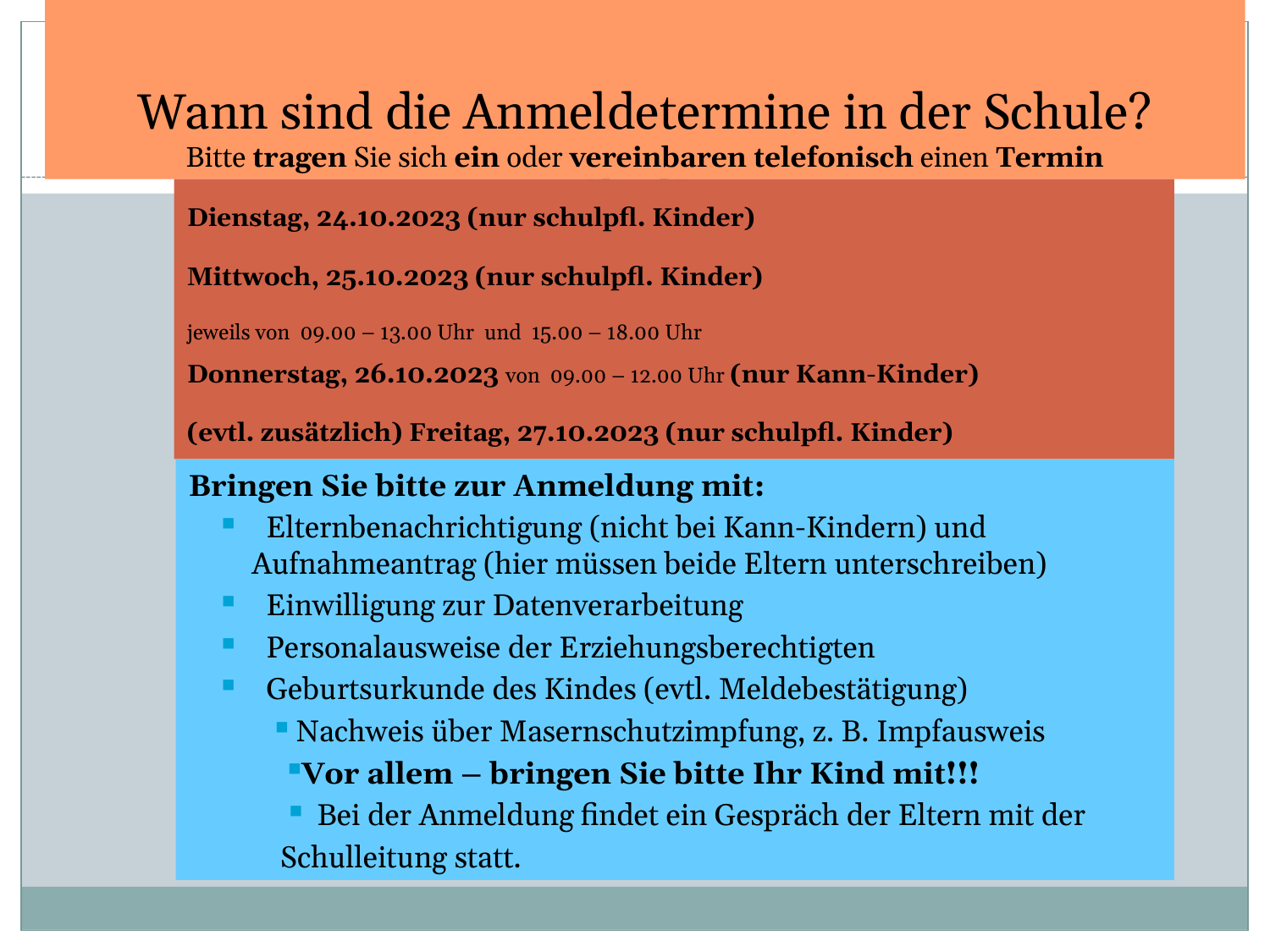

# Wann sind die Anmeldetermine in der Schule? Bitte tragen Sie sich ein oder vereinbaren telefonisch einen Termin

Dienstag, 24.10.2023 (nur schulpfl. Kinder)

Mittwoch, 25.10.2023 (nur schulpfl. Kinder)

jeweils von  09.00 – 13.00 Uhr  und  15.00 – 18.00 Uhr
Donnerstag, 26.10.2023 von  09.00 – 12.00 Uhr (nur Kann-Kinder)

(evtl. zusätzlich) Freitag, 27.10.2023 (nur schulpfl. Kinder)
Bringen Sie bitte zur Anmeldung mit:
  Elternbenachrichtigung (nicht bei Kann-Kindern) und     Aufnahmeantrag (hier müssen beide Eltern unterschreiben)
  Einwilligung zur Datenverarbeitung
  Personalausweise der Erziehungsberechtigten
  Geburtsurkunde des Kindes (evtl. Meldebestätigung)
 Nachweis über Masernschutzimpfung, z. B. Impfausweis
Vor allem – bringen Sie bitte Ihr Kind mit!!!
  Bei der Anmeldung findet ein Gespräch der Eltern mit der
    Schulleitung statt.